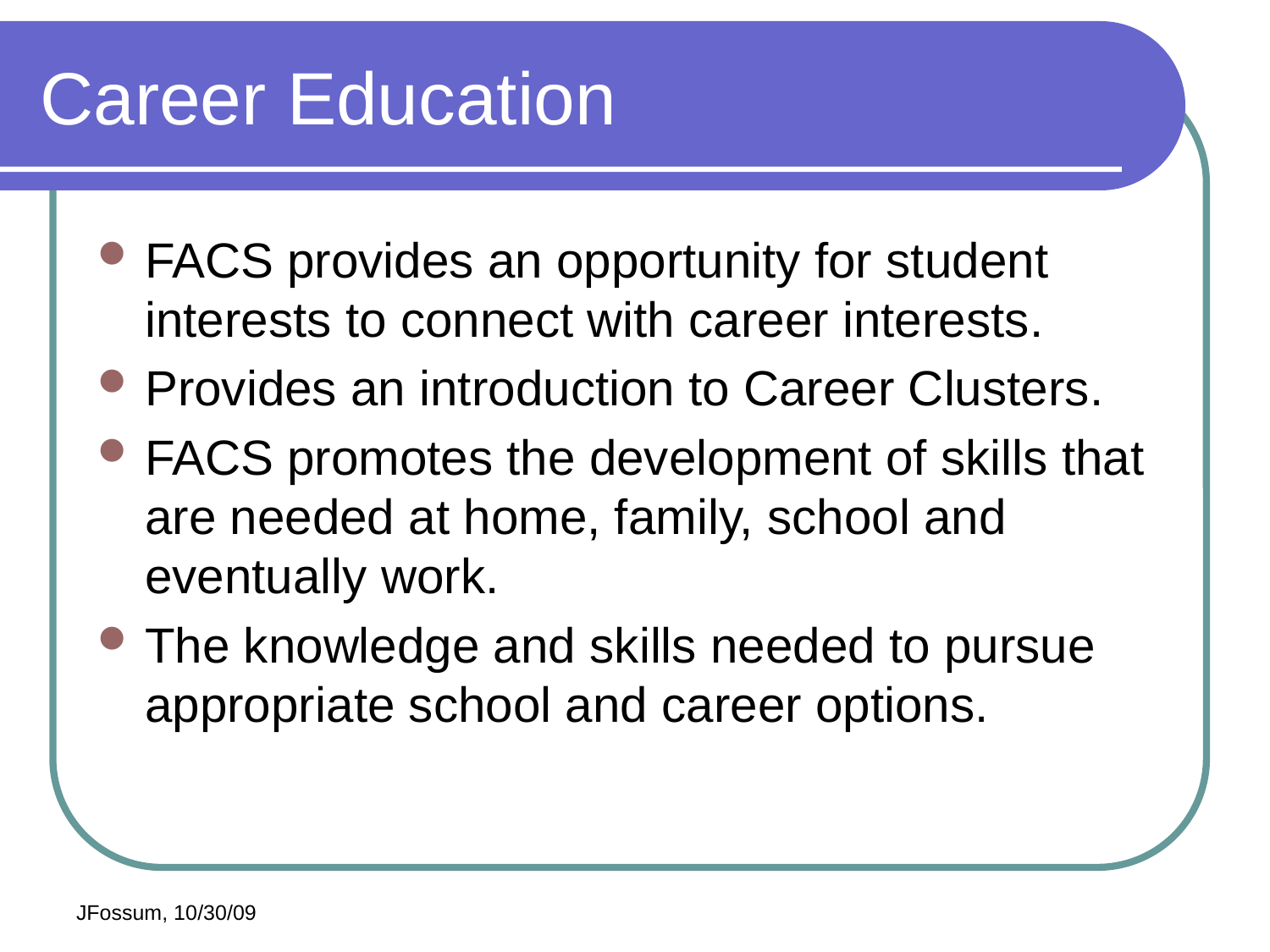

# Career Education
FACS provides an opportunity for student interests to connect with career interests.
Provides an introduction to Career Clusters.
FACS promotes the development of skills that are needed at home, family, school and eventually work.
The knowledge and skills needed to pursue appropriate school and career options.

JFossum, 10/30/09